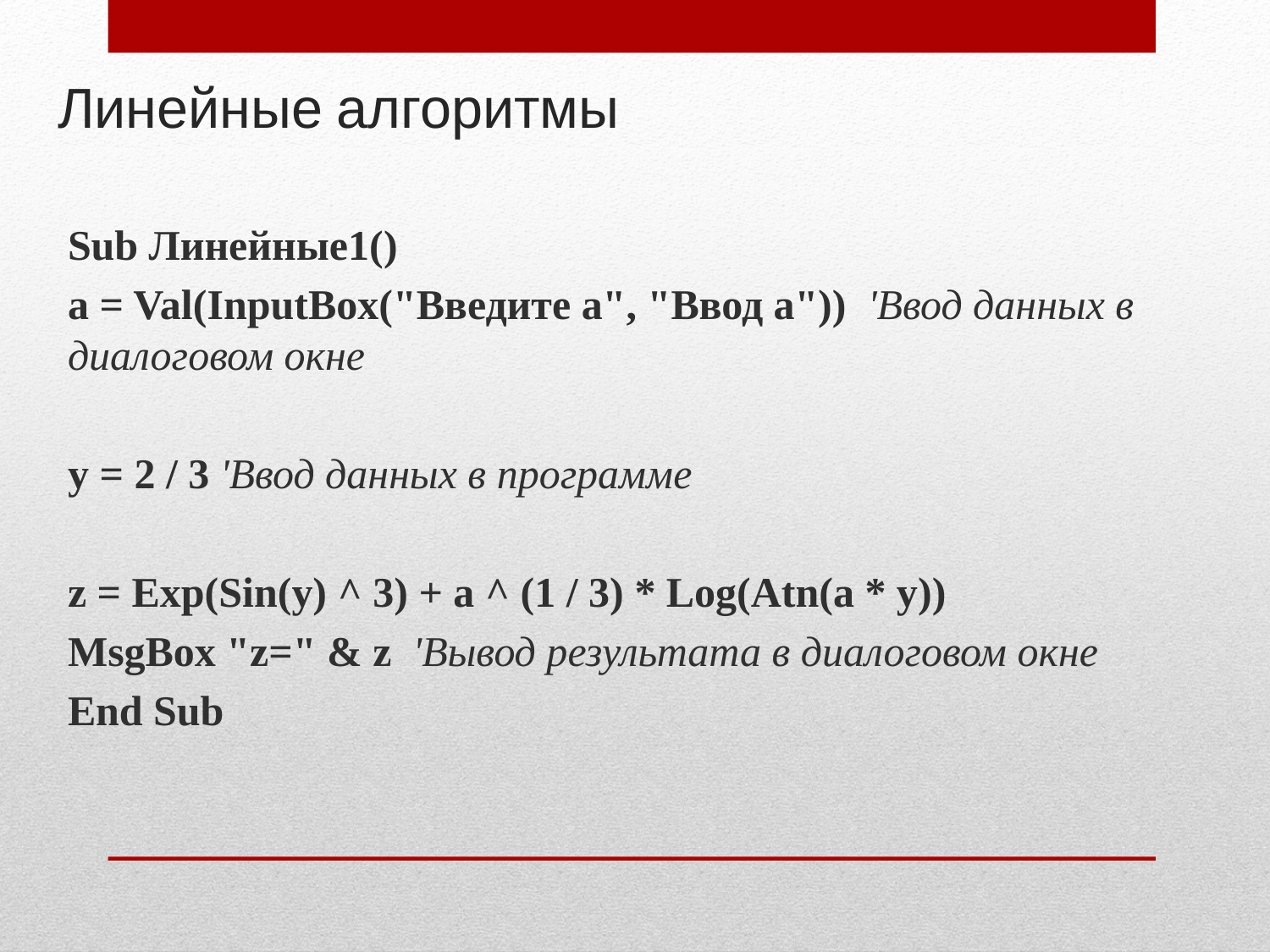

# Линейные алгоритмы
Sub Линейные1()
a = Val(InputBox("Введите a", "Ввод a"))  'Ввод данных в диалоговом окне

y = 2 / 3 'Ввод данных в программе

z = Exp(Sin(y) ^ 3) + a ^ (1 / 3) * Log(Atn(a * y))
MsgBox "z=" & z  'Вывод результата в диалоговом окне
End Sub